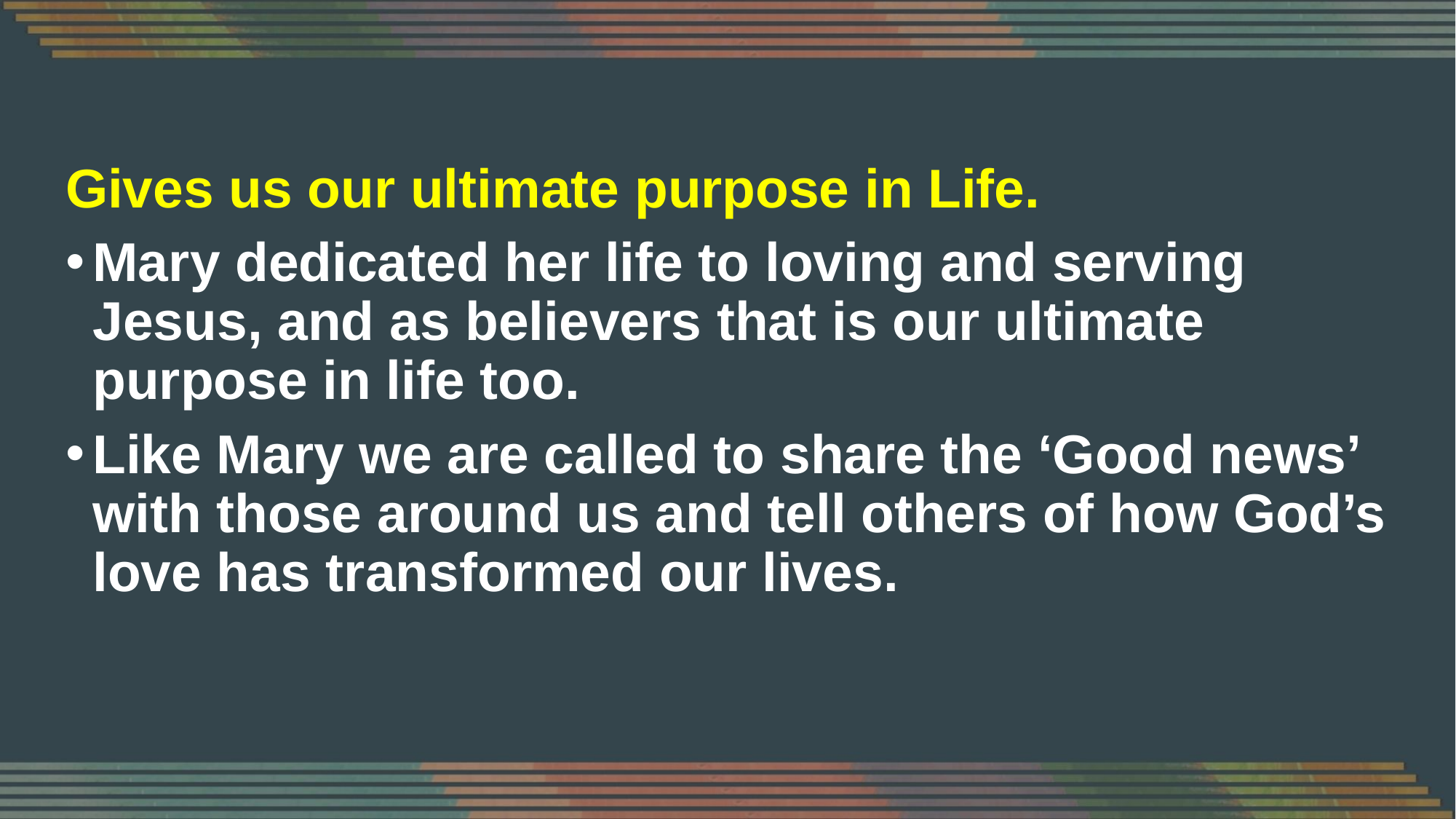

Gives us our ultimate purpose in Life.
Mary dedicated her life to loving and serving Jesus, and as believers that is our ultimate purpose in life too.
Like Mary we are called to share the ‘Good news’ with those around us and tell others of how God’s love has transformed our lives.